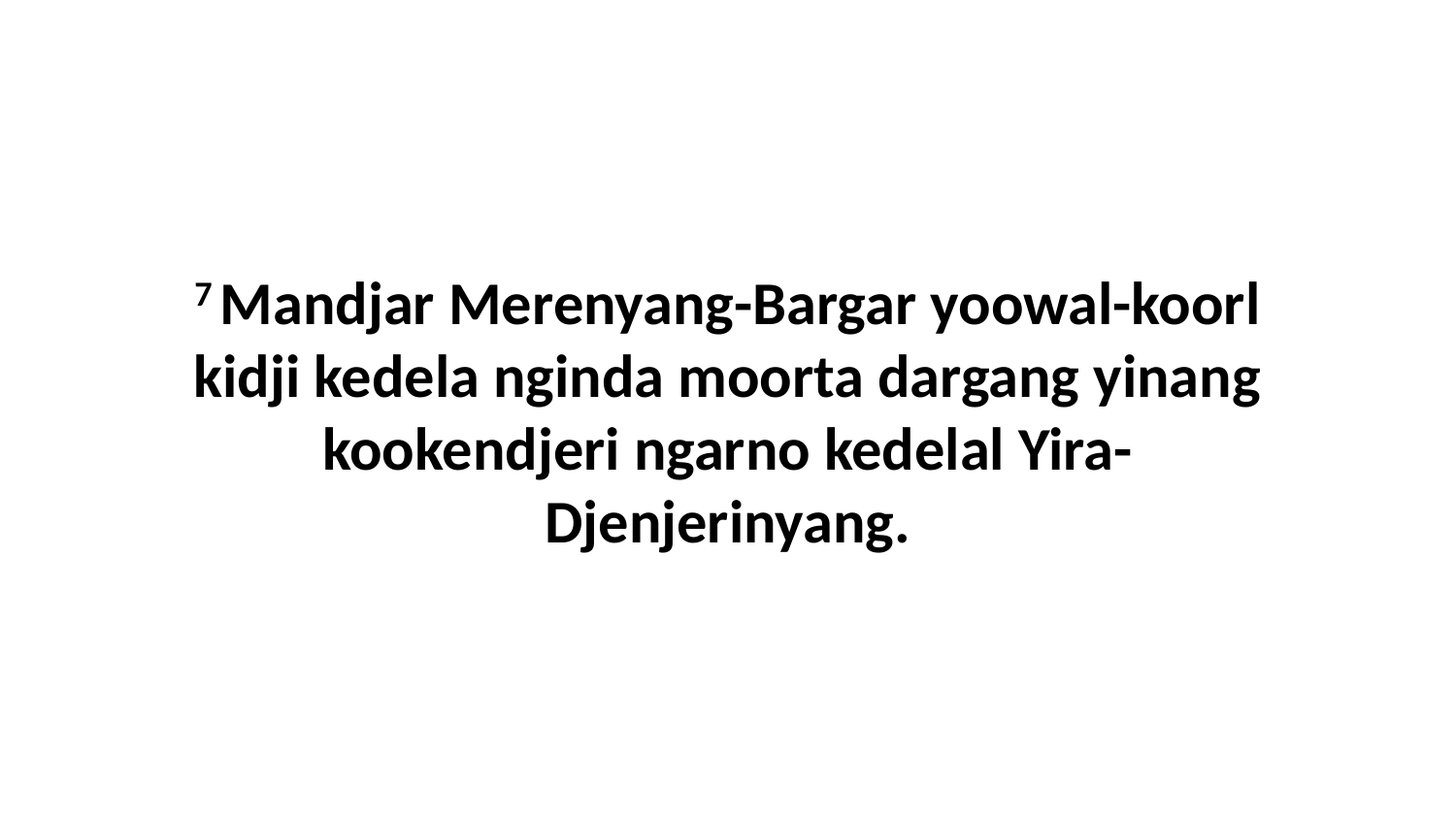

7 Mandjar Merenyang-Bargar yoowal-koorl kidji kedela nginda moorta dargang yinang kookendjeri ngarno kedelal Yira-Djenjerinyang.